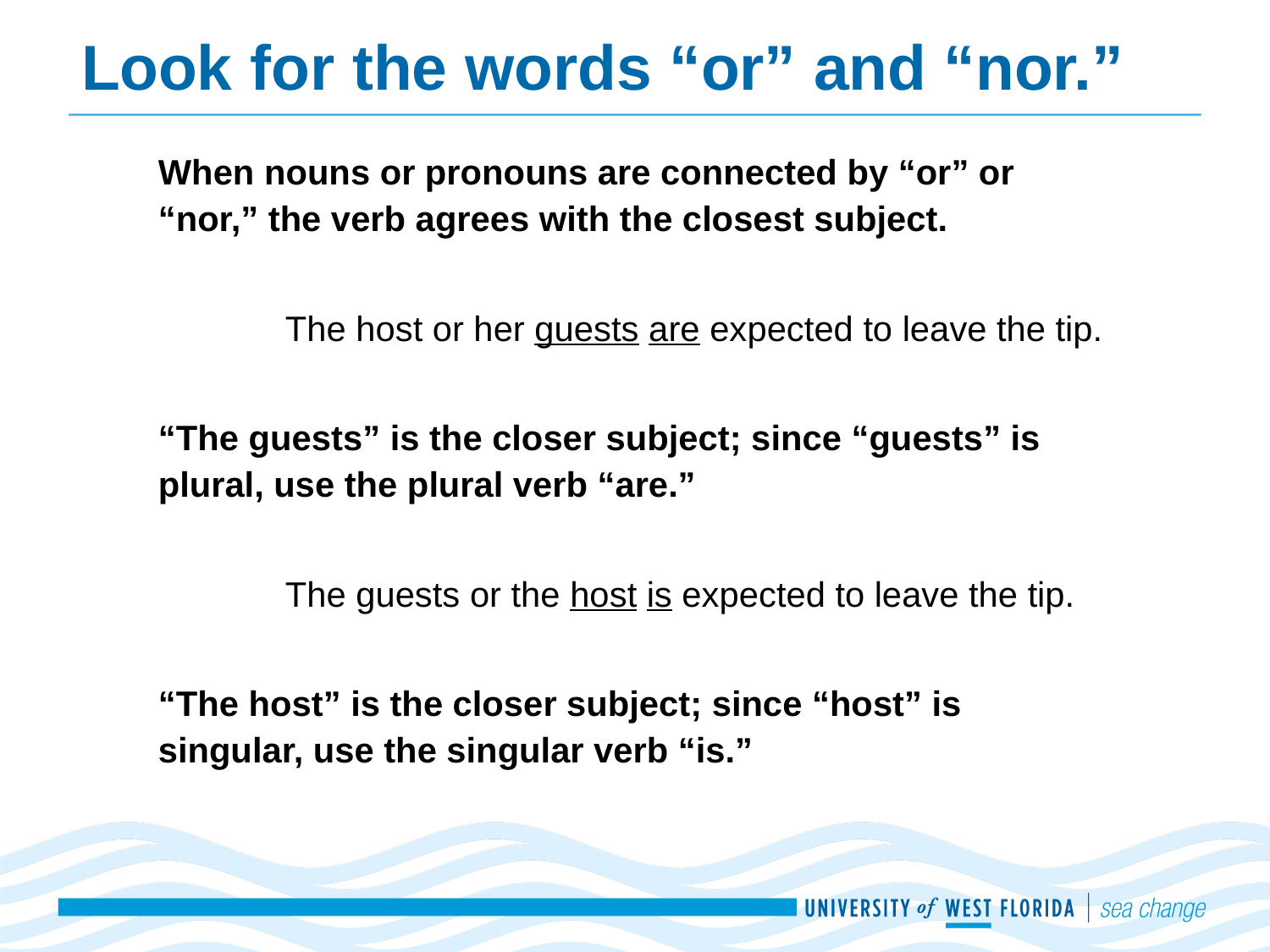

# Look for the words “or” and “nor.”
When nouns or pronouns are connected by “or” or “nor,” the verb agrees with the closest subject.

	The host or her guests are expected to leave the tip.

“The guests” is the closer subject; since “guests” is plural, use the plural verb “are.”

	The guests or the host is expected to leave the tip.

“The host” is the closer subject; since “host” is singular, use the singular verb “is.”